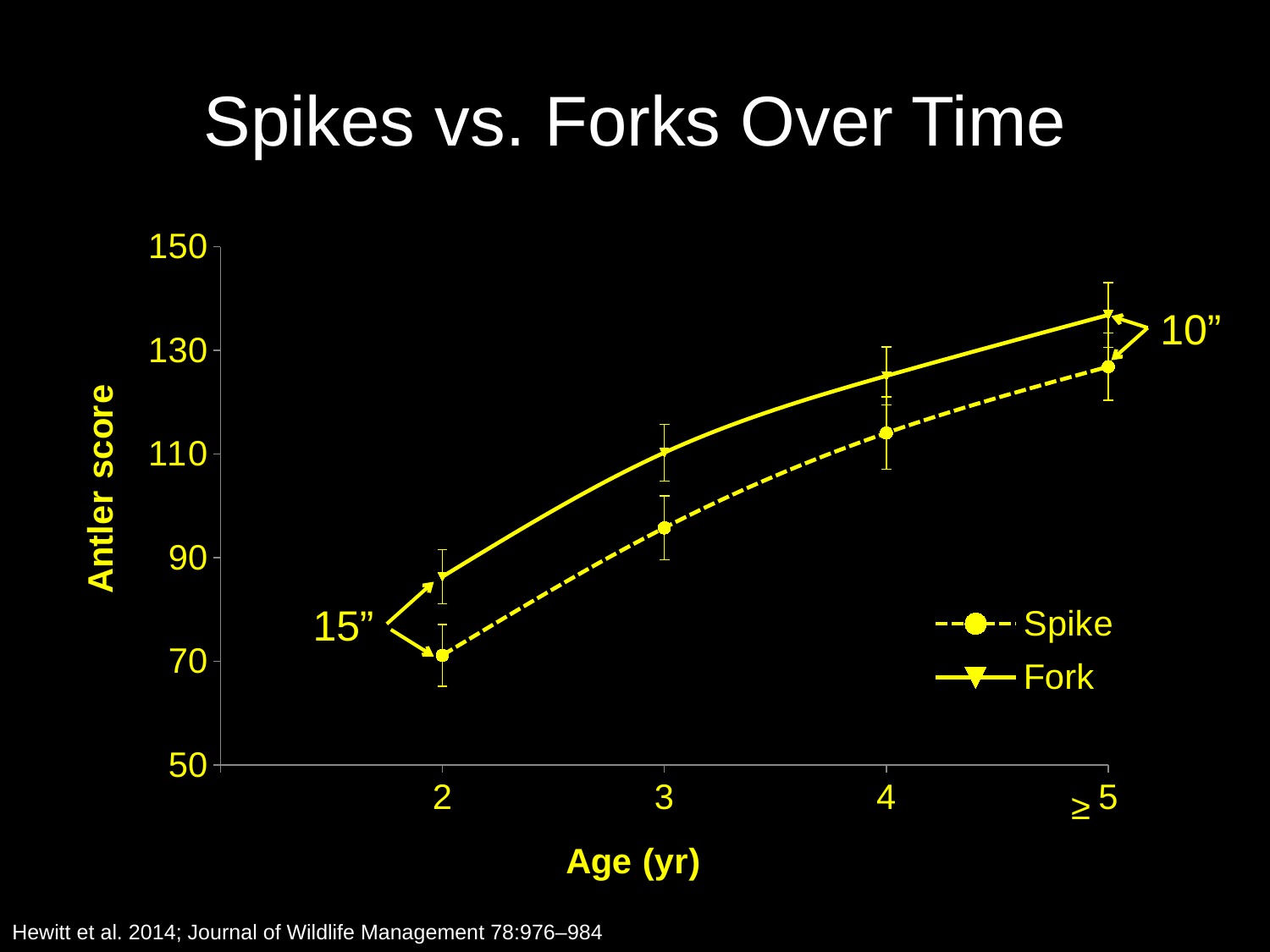

# Spikes vs. Forks Over Time

### Chart

| Category | Spike | Fork |
|---|---|---|
10”
15”
≥

Hewitt et al. 2014; Journal of Wildlife Management 78:976–984